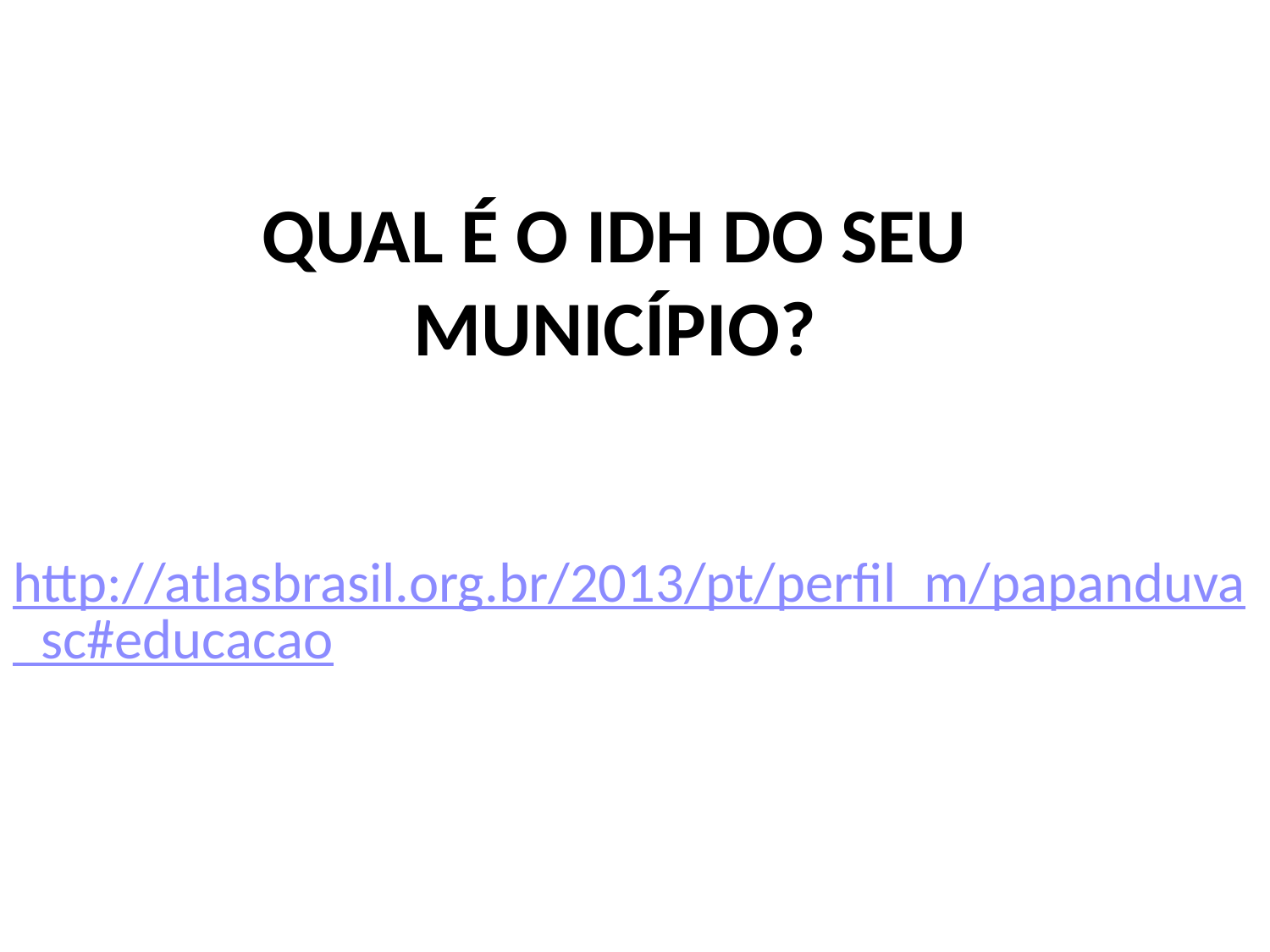

# QUAL É O IDH DO SEU MUNICÍPIO?
http://atlasbrasil.org.br/2013/pt/perfil_m/papanduva_sc#educacao